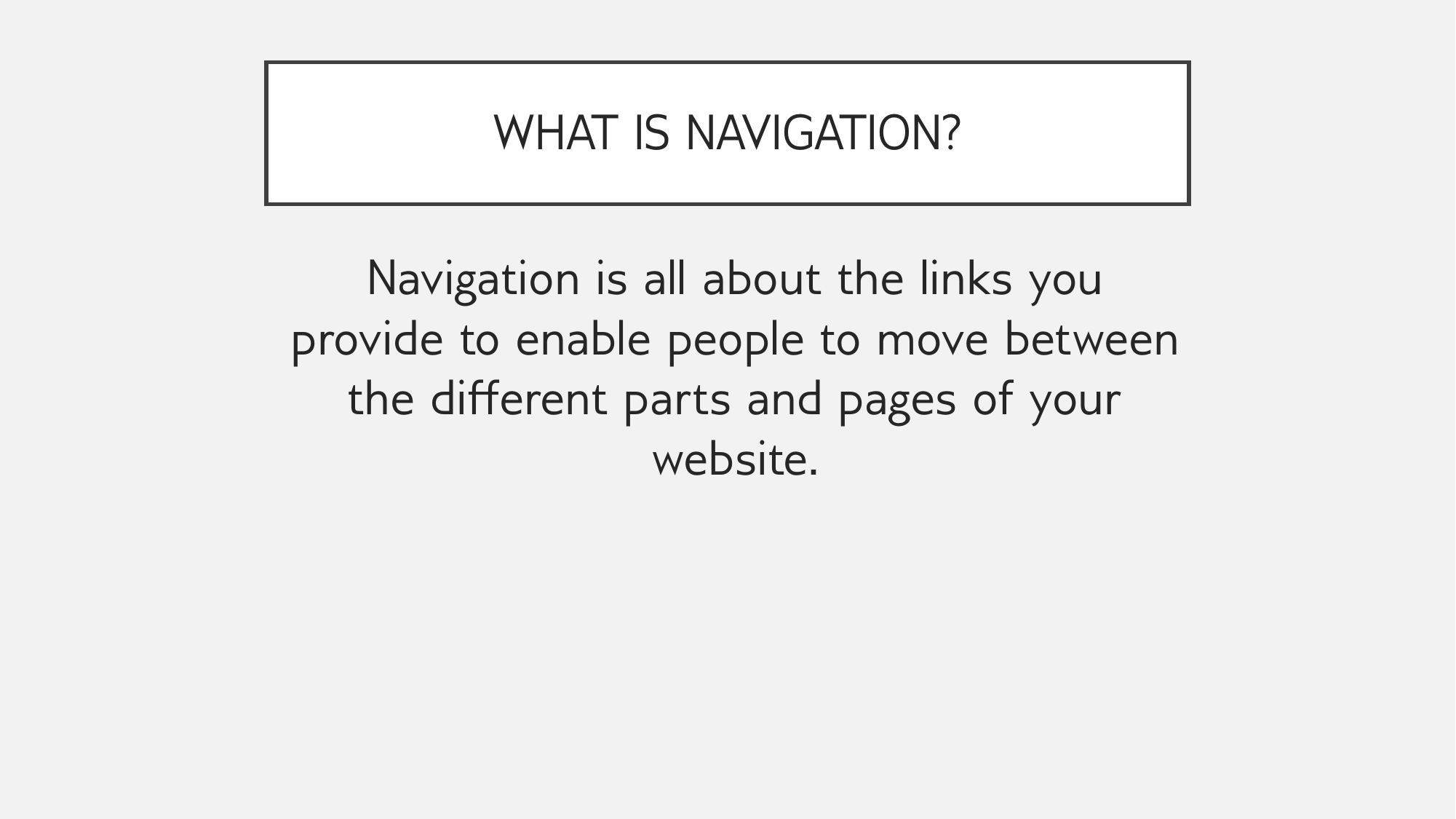

# WHAT IS NAVIGATION?
Navigation is all about the links you provide to enable people to move between the different parts and pages of your website.